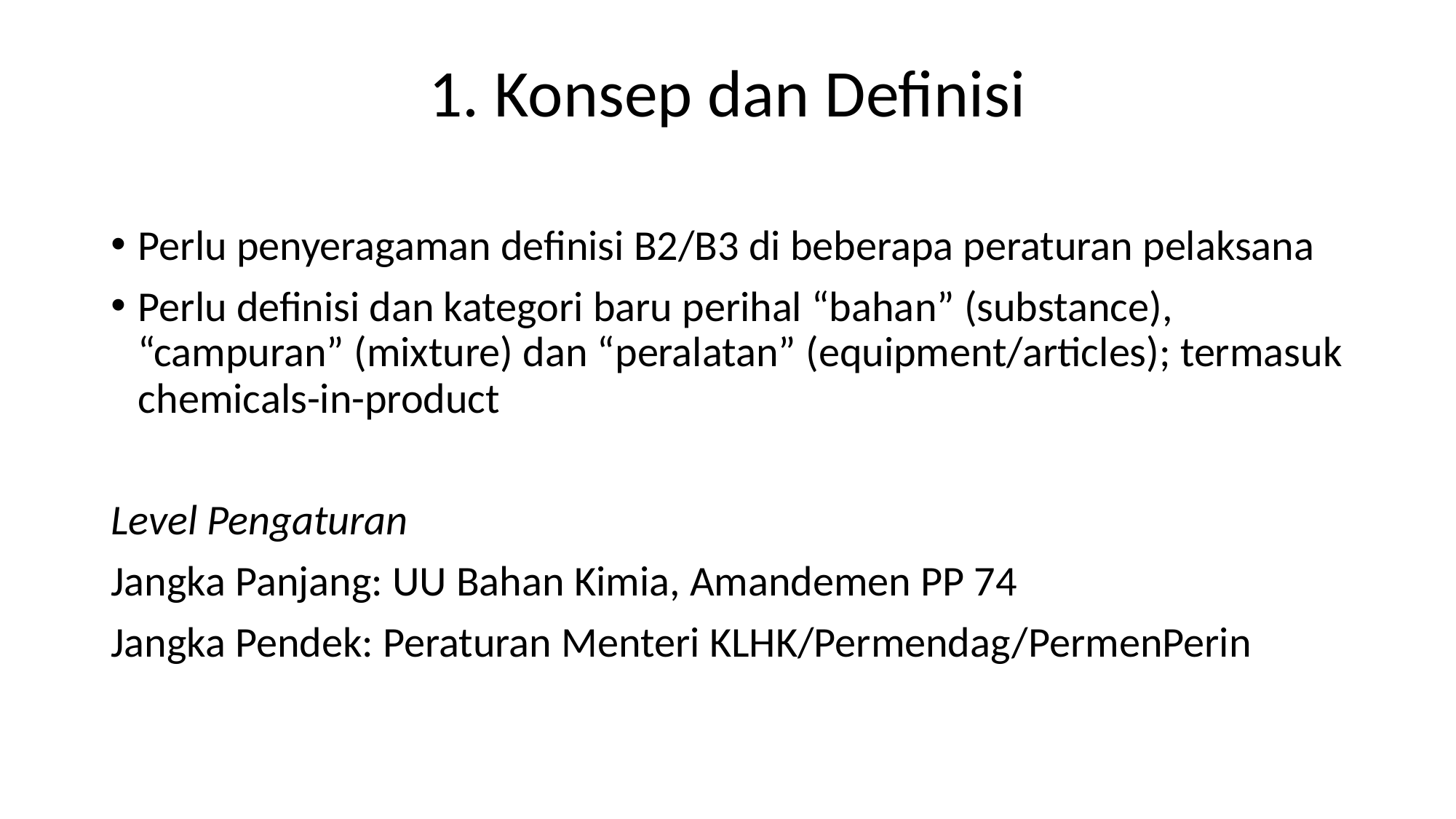

# 1. Konsep dan Definisi
Perlu penyeragaman definisi B2/B3 di beberapa peraturan pelaksana
Perlu definisi dan kategori baru perihal “bahan” (substance), “campuran” (mixture) dan “peralatan” (equipment/articles); termasuk chemicals-in-product

Level Pengaturan
Jangka Panjang: UU Bahan Kimia, Amandemen PP 74
Jangka Pendek: Peraturan Menteri KLHK/Permendag/PermenPerin